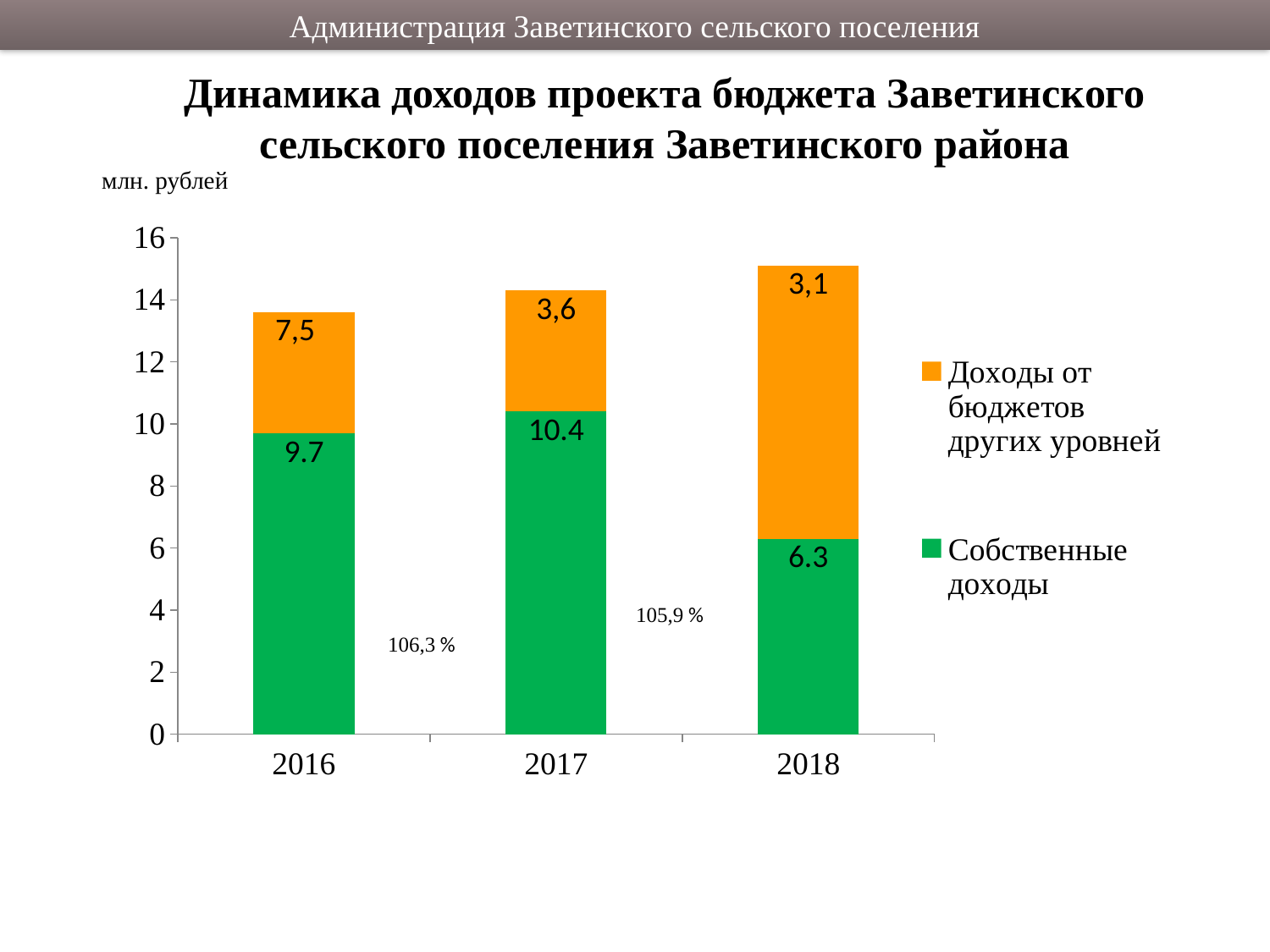

Администрация Заветинского сельского поселения
Динамика доходов проекта бюджета Заветинского сельского поселения Заветинского района
млн. рублей

### Chart

| Category | Собственные доходы | Доходы от бюджетов других уровней |
|---|---|---|
| 2016 | 9.7 | 3.9 |
| 2017 | 10.4 | 3.9 |
| 2018 | 6.3 | 8.8 |
105,9 %
106,3 %